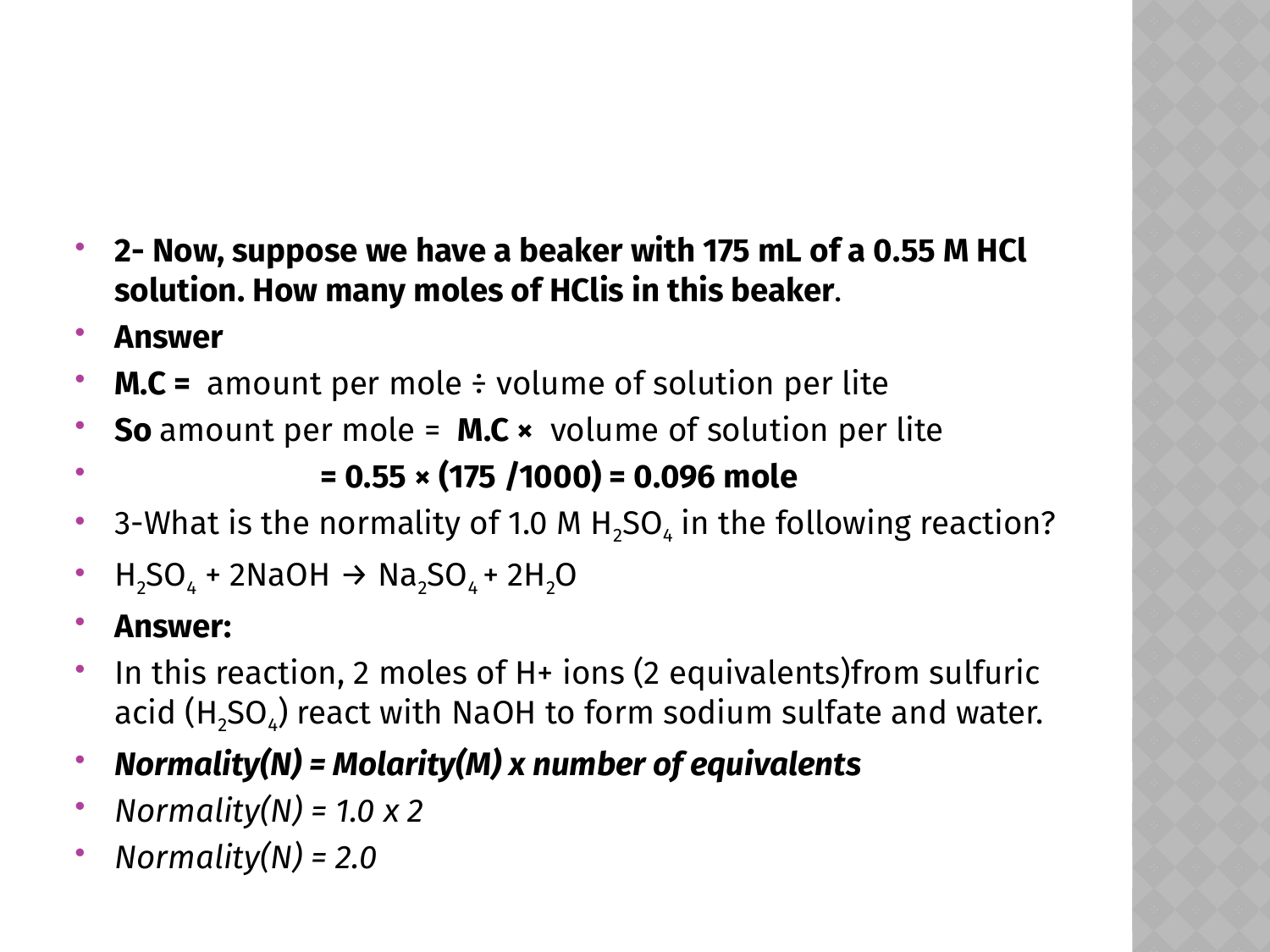

#
2- Now, suppose we have a beaker with 175 mL of a 0.55 M HCl solution. How many moles of HClis in this beaker.
Answer
M.C =  amount per mole ÷ volume of solution per lite
So amount per mole =  M.C ×  volume of solution per lite
                           = 0.55 × (175 /1000) = 0.096 mole
3-What is the normality of 1.0 M H2SO4 in the following reaction?
H2SO4 + 2NaOH → Na2SO4 + 2H2O
Answer:
In this reaction, 2 moles of H+ ions (2 equivalents)from sulfuric acid (H2SO4) react with NaOH to form sodium sulfate and water.
Normality(N) = Molarity(M) x number of equivalents
Normality(N) = 1.0 x 2
Normality(N) = 2.0